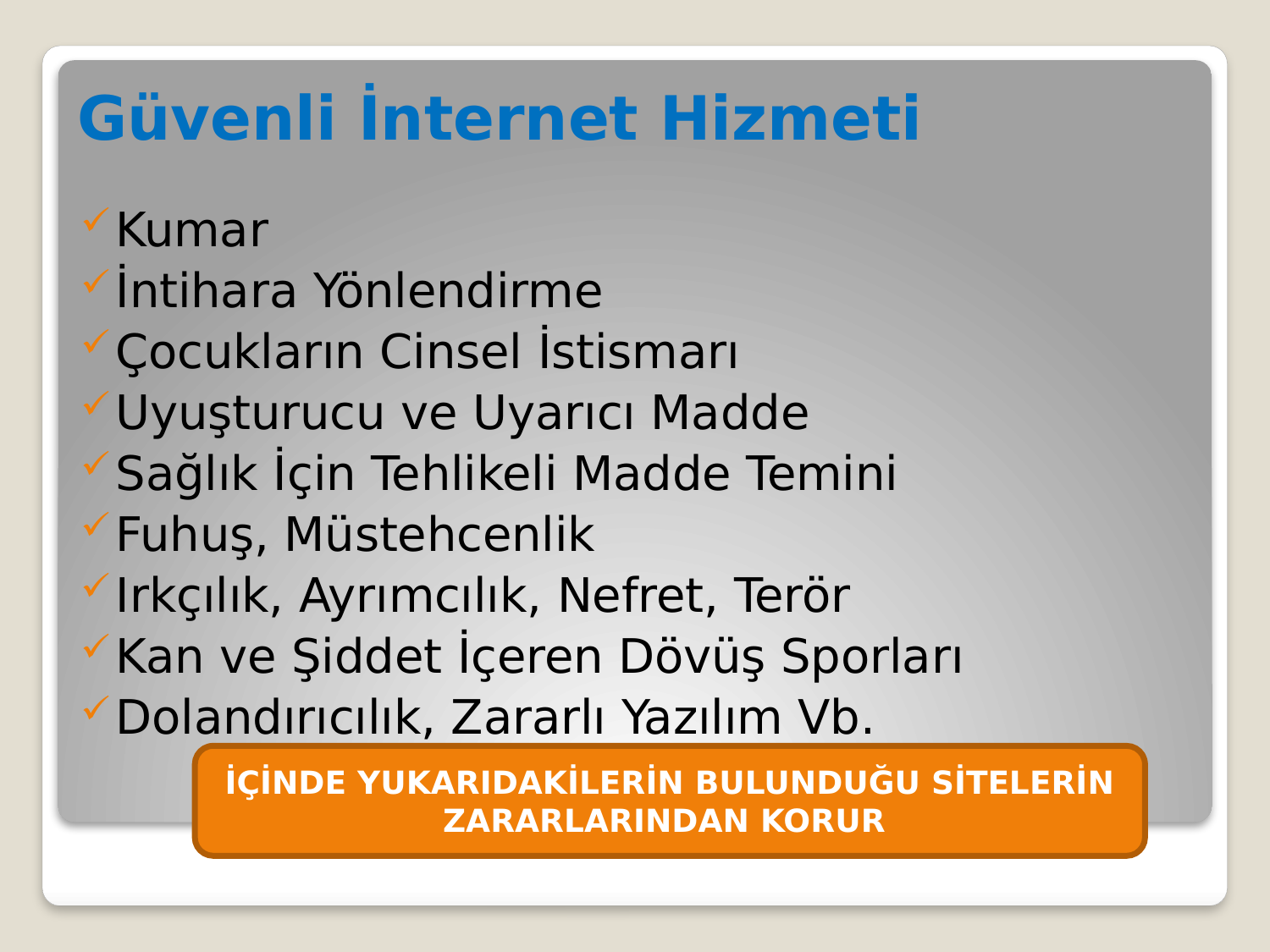

# Güvenli İnternet Hizmeti

Kumar
İntihara Yönlendirme
Çocukların Cinsel İstismarı
Uyuşturucu ve Uyarıcı Madde
Sağlık İçin Tehlikeli Madde Temini
Fuhuş, Müstehcenlik
Irkçılık, Ayrımcılık, Nefret, Terör
Kan ve Şiddet İçeren Dövüş Sporları
Dolandırıcılık, Zararlı Yazılım Vb.

İÇİNDE YUKARIDAKİLERİN BULUNDUĞU SİTELERİN ZARARLARINDAN KORUR